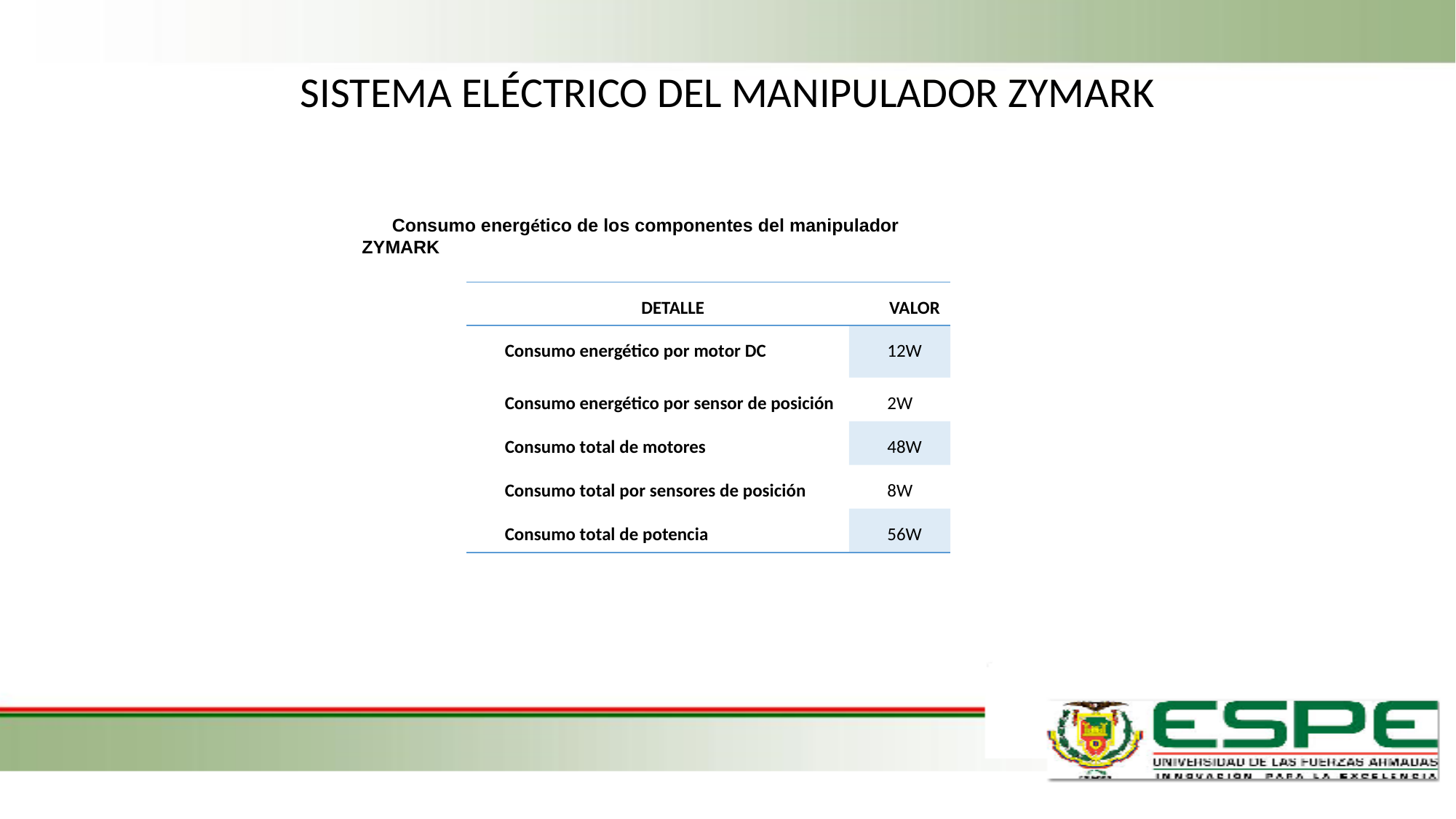

# SISTEMA ELÉCTRICO DEL MANIPULADOR ZYMARK
Consumo energético de los componentes del manipulador ZYMARK

| DETALLE | VALOR |
| --- | --- |
| Consumo energético por motor DC | 12W |
| Consumo energético por sensor de posición | 2W |
| Consumo total de motores | 48W |
| Consumo total por sensores de posición | 8W |
| Consumo total de potencia | 56W |